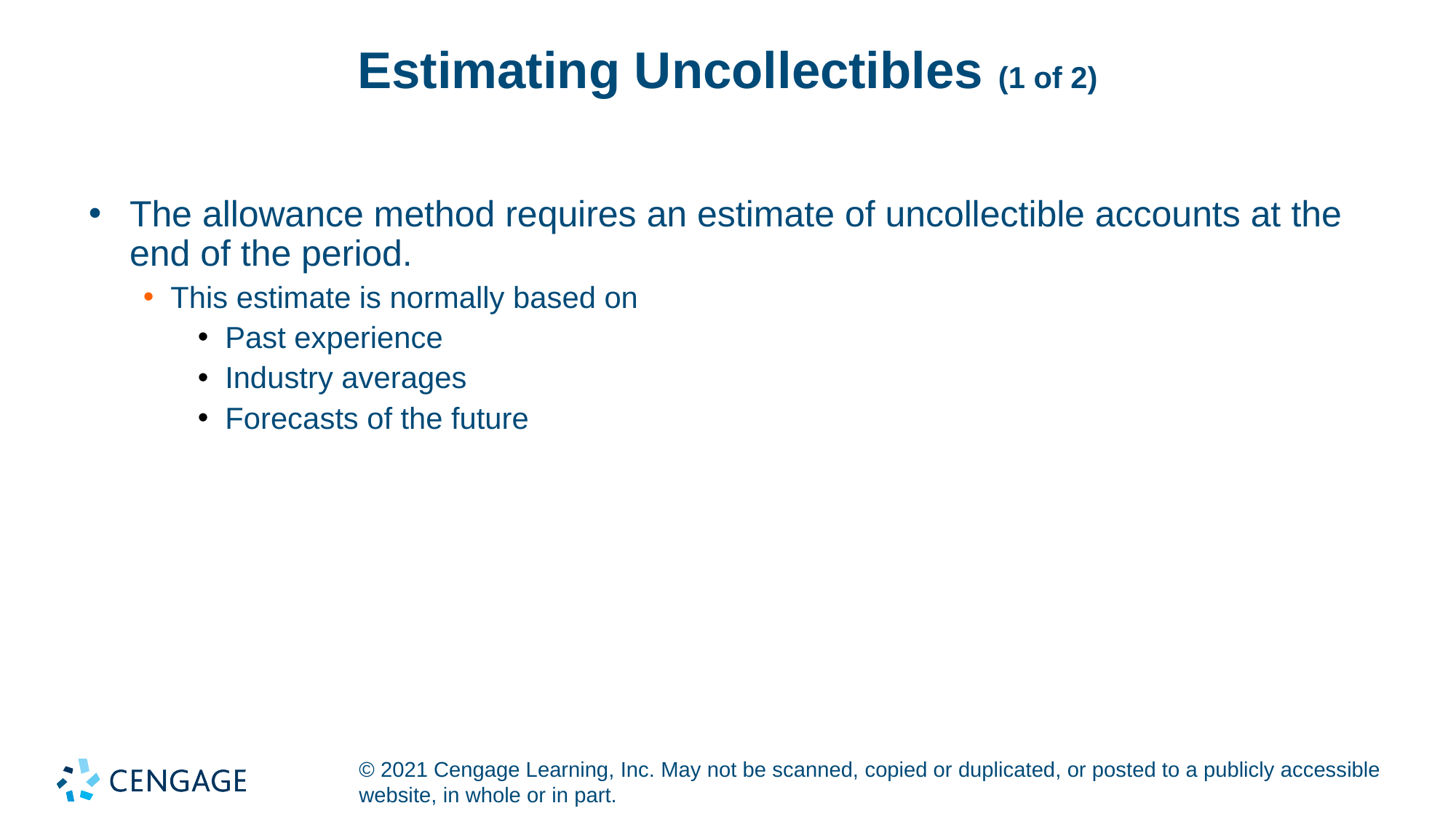

# Estimating Uncollectibles (1 of 2)
The allowance method requires an estimate of uncollectible accounts at the end of the period.
This estimate is normally based on
Past experience
Industry averages
Forecasts of the future